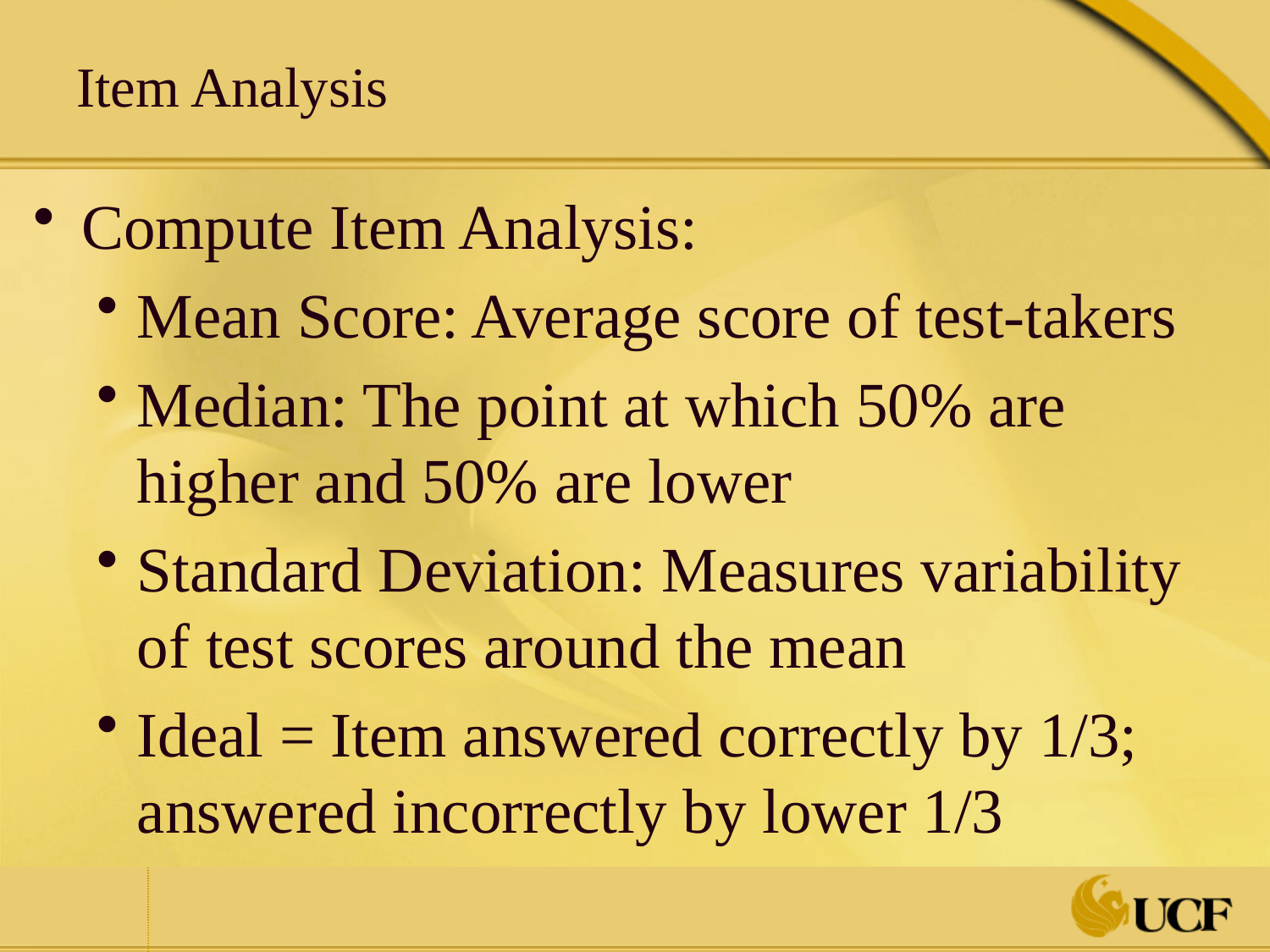

# Item Analysis
Compute Item Analysis:
Mean Score: Average score of test-takers
Median: The point at which 50% are higher and 50% are lower
Standard Deviation: Measures variability of test scores around the mean
Ideal = Item answered correctly by 1/3; answered incorrectly by lower 1/3